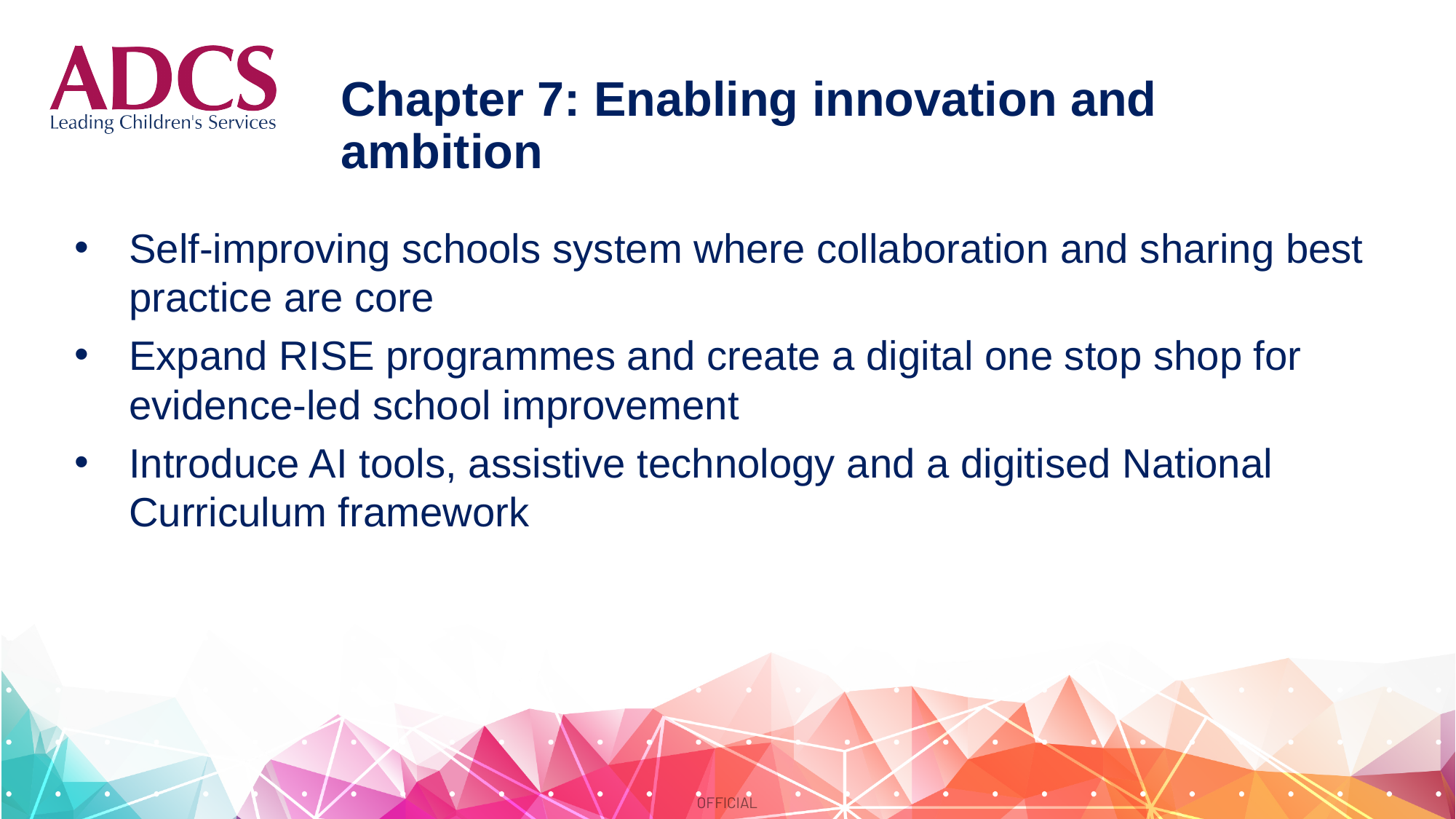

# Chapter 7: Enabling innovation and ambition
Self-improving schools system where collaboration and sharing best practice are core
Expand RISE programmes and create a digital one stop shop for evidence-led school improvement
Introduce AI tools, assistive technology and a digitised National Curriculum framework